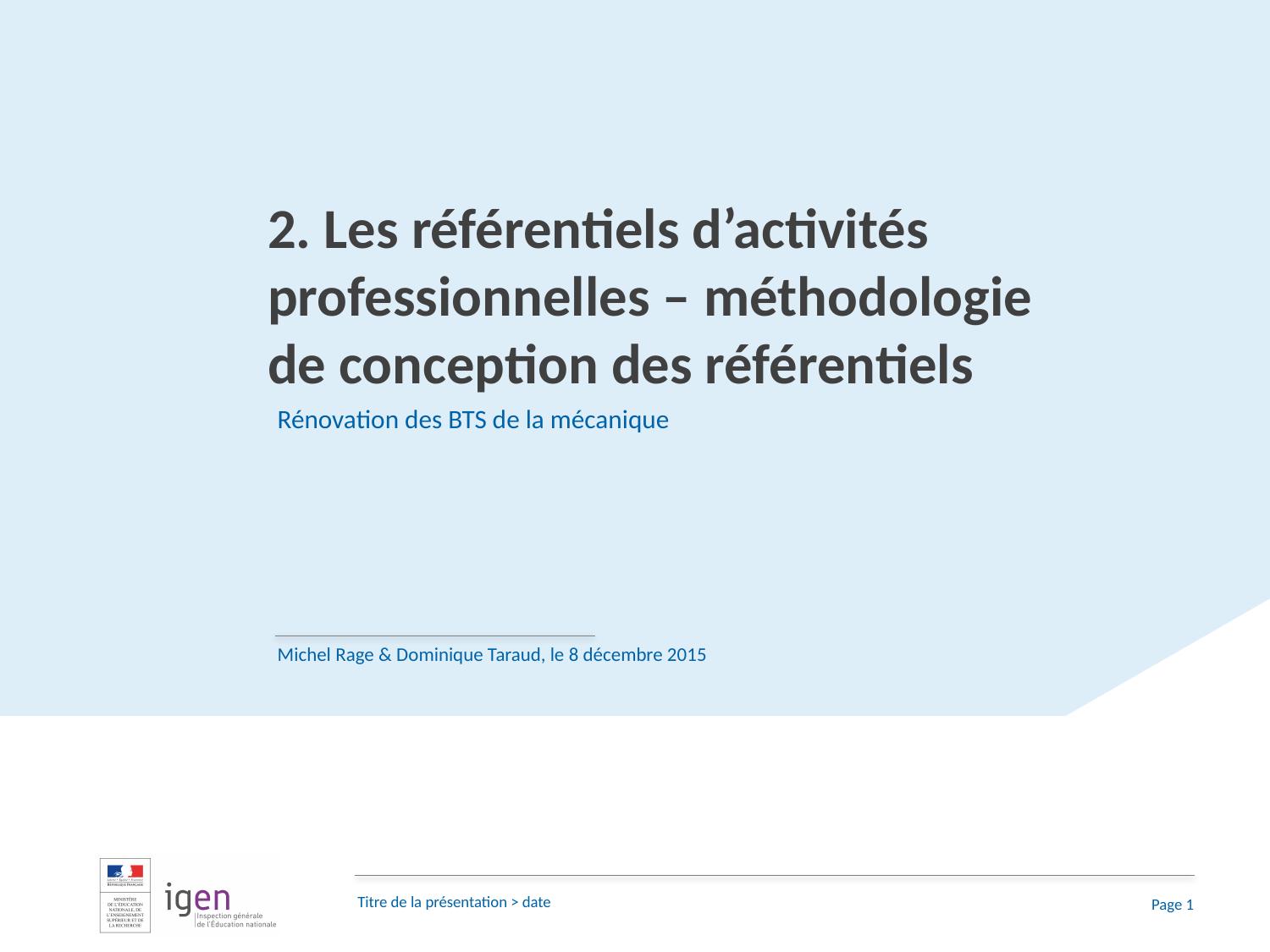

2. Les référentiels d’activités professionnelles – méthodologie de conception des référentiels
Rénovation des BTS de la mécanique
Michel Rage & Dominique Taraud, le 8 décembre 2015